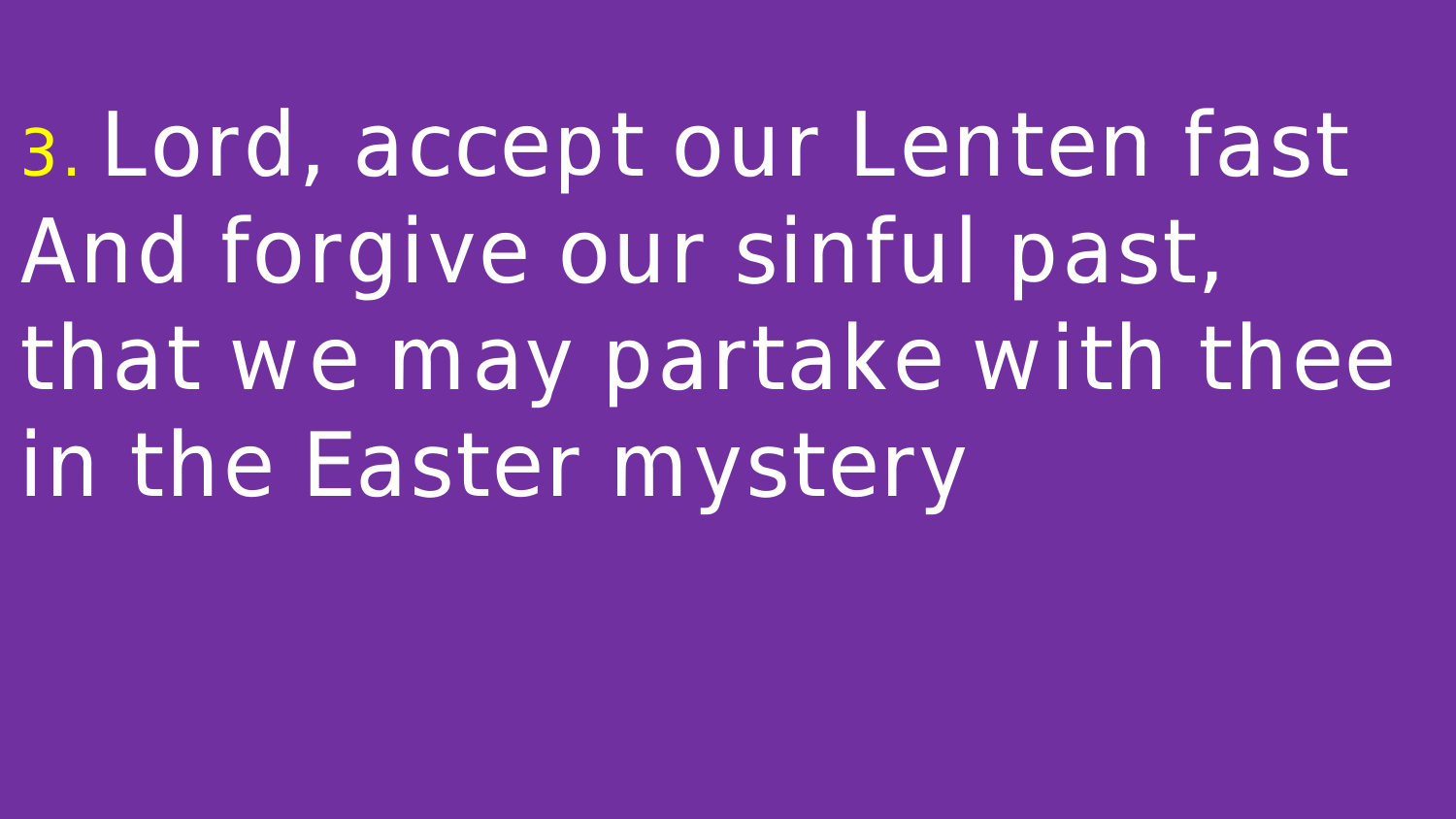

3. Lord, accept our Lenten fast And forgive our sinful past, that we may partake with thee in the Easter mystery